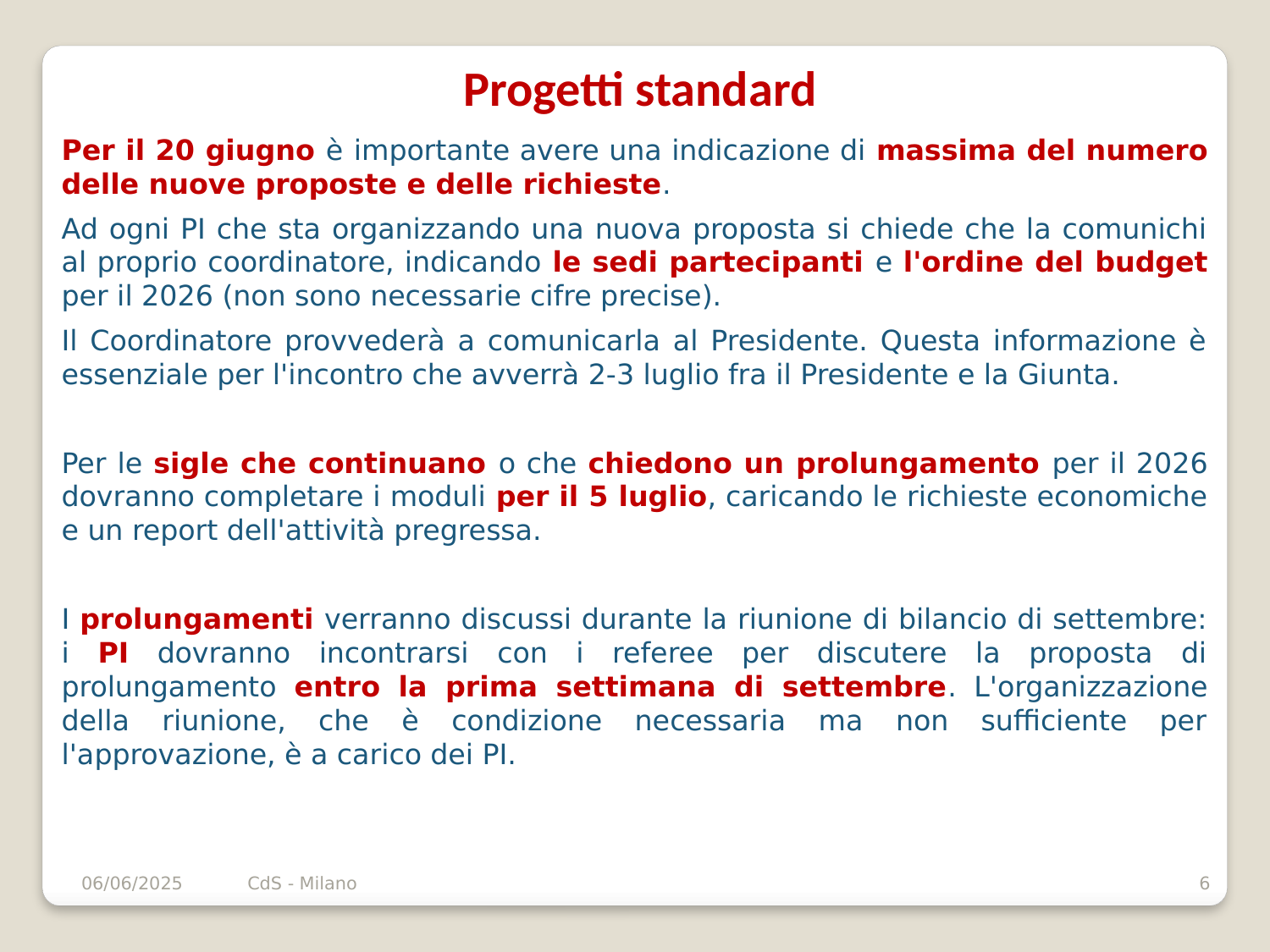

Progetti standard
Per il 20 giugno è importante avere una indicazione di massima del numero delle nuove proposte e delle richieste.
Ad ogni PI che sta organizzando una nuova proposta si chiede che la comunichi al proprio coordinatore, indicando le sedi partecipanti e l'ordine del budget per il 2026 (non sono necessarie cifre precise).
Il Coordinatore provvederà a comunicarla al Presidente. Questa informazione è essenziale per l'incontro che avverrà 2-3 luglio fra il Presidente e la Giunta.

Per le sigle che continuano o che chiedono un prolungamento per il 2026 dovranno completare i moduli per il 5 luglio, caricando le richieste economiche e un report dell'attività pregressa.

I prolungamenti verranno discussi durante la riunione di bilancio di settembre: i PI dovranno incontrarsi con i referee per discutere la proposta di prolungamento entro la prima settimana di settembre. L'organizzazione della riunione, che è condizione necessaria ma non sufficiente per l'approvazione, è a carico dei PI.
06/06/2025
CdS - Milano
6